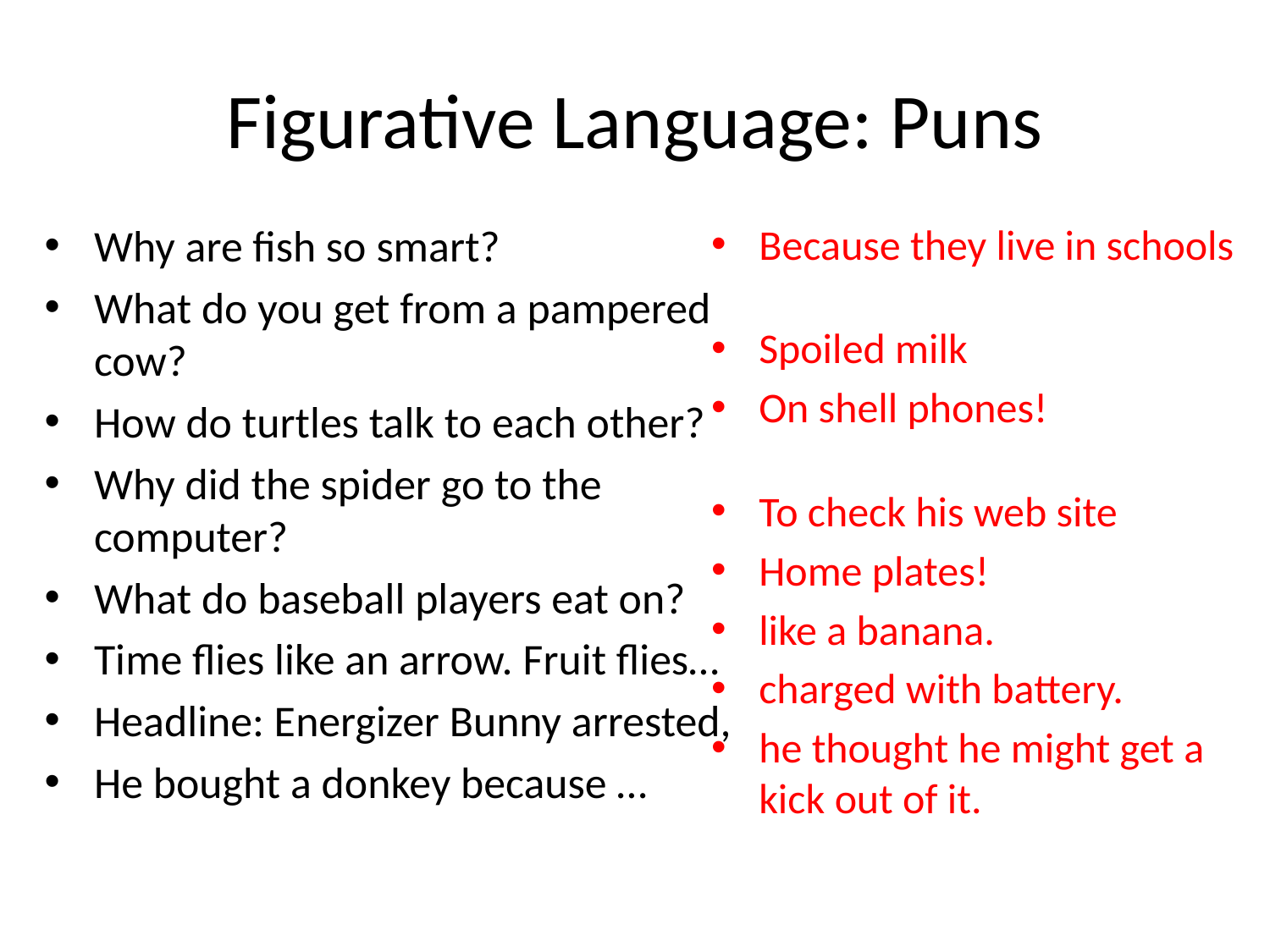

# Figurative Language: Puns
Why are fish so smart?
What do you get from a pampered cow?
How do turtles talk to each other?
Why did the spider go to the computer?
What do baseball players eat on?
Time flies like an arrow. Fruit flies…
Headline: Energizer Bunny arrested,
He bought a donkey because …

Because they live in schools

Spoiled milk
On shell phones!

To check his web site
Home plates!
like a banana.
charged with battery.
he thought he might get a kick out of it.